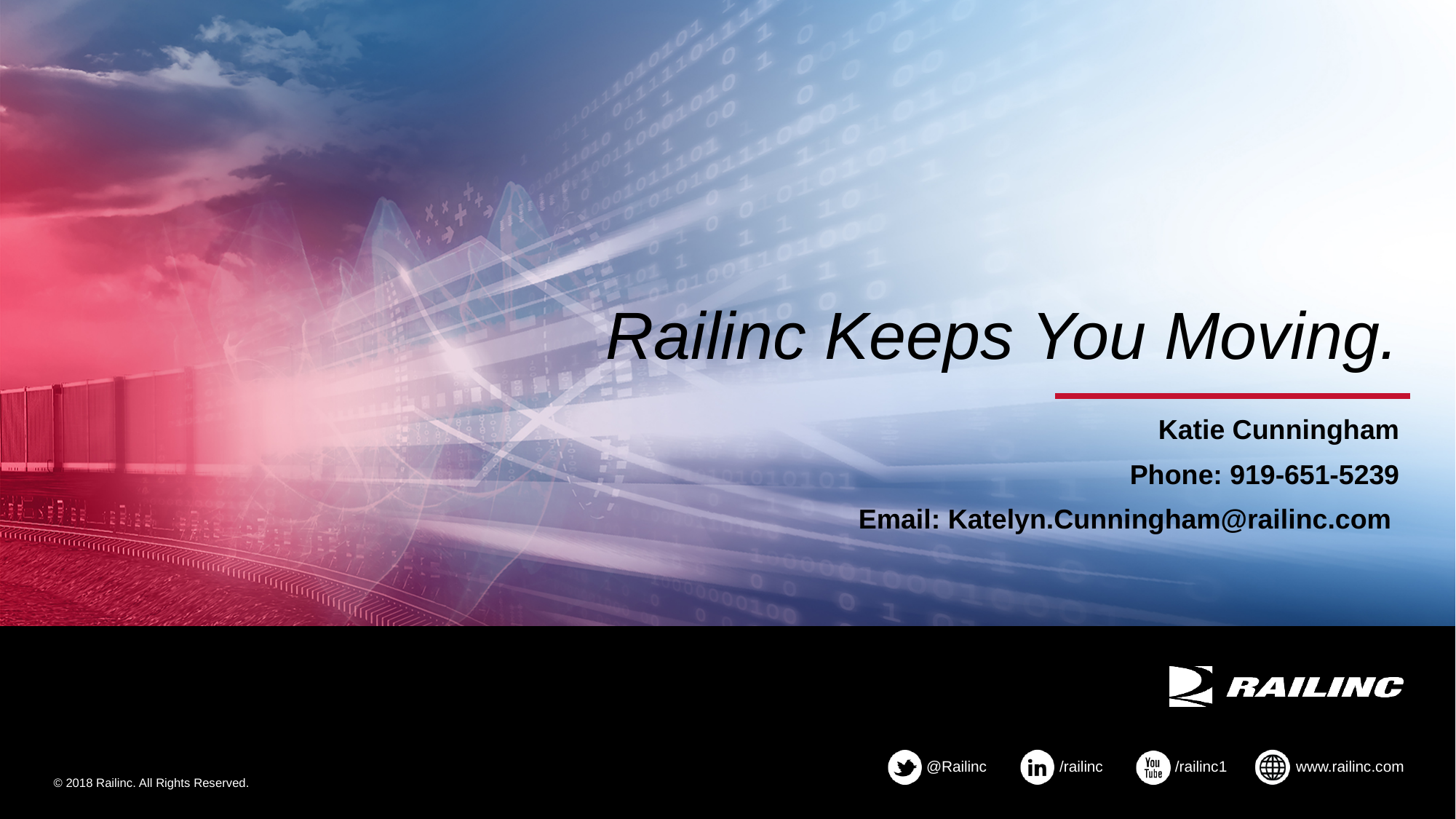

# Railinc Keeps You Moving.
Katie Cunningham
Phone: 919-651-5239
Email: Katelyn.Cunningham@railinc.com
© 2018 Railinc. All Rights Reserved.